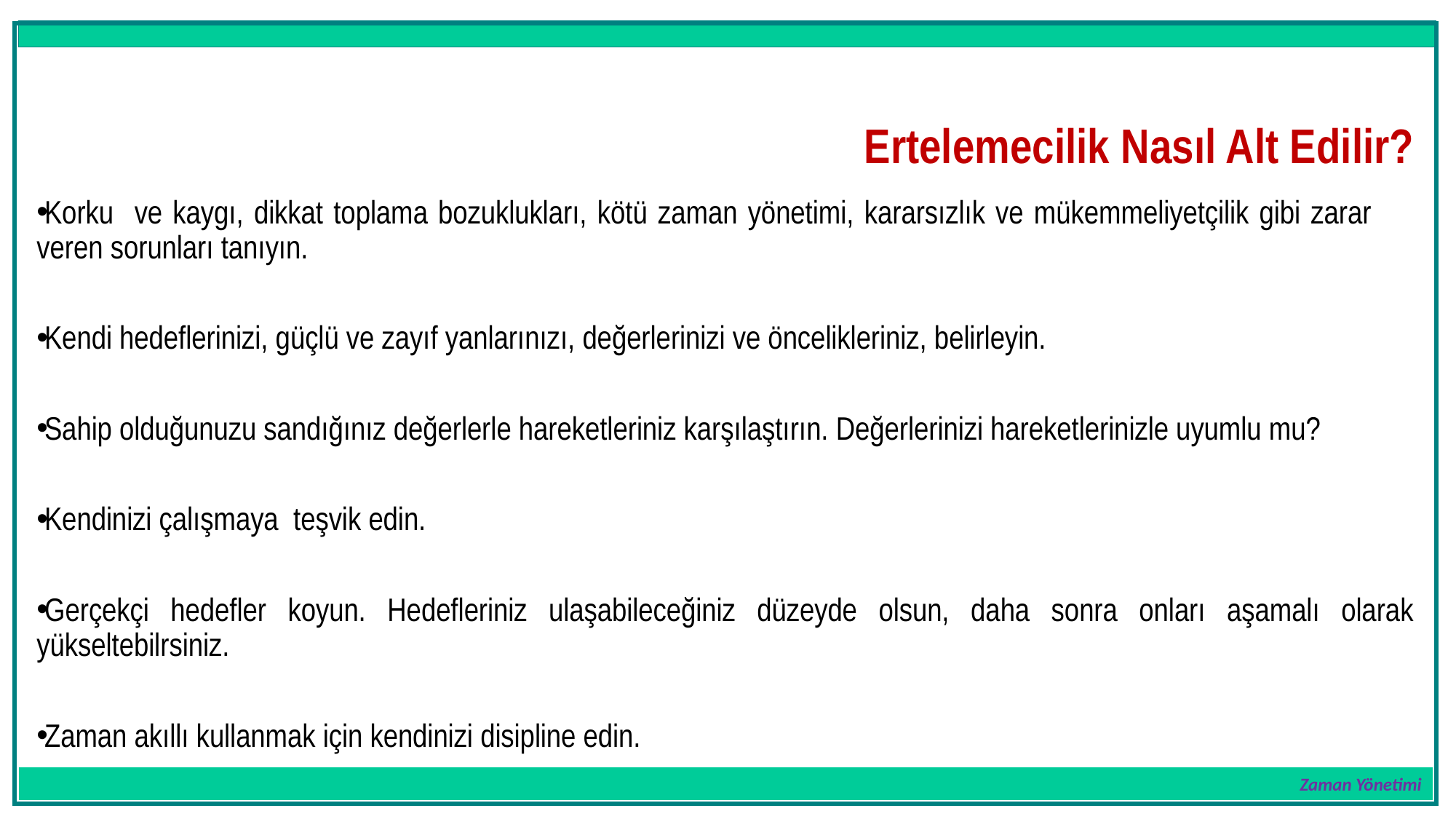

Zaman Yönetimi
Ertelemecilik Nasıl Alt Edilir?
Korku  ve kaygı, dikkat toplama bozuklukları, kötü zaman yönetimi, kararsızlık ve mükemmeliyetçilik gibi zarar     veren sorunları tanıyın.

Kendi hedeflerinizi, güçlü ve zayıf yanlarınızı, değerlerinizi ve öncelikleriniz, belirleyin.

Sahip olduğunuzu sandığınız değerlerle hareketleriniz karşılaştırın. Değerlerinizi hareketlerinizle uyumlu mu?

Kendinizi çalışmaya  teşvik edin.

Gerçekçi hedefler koyun. Hedefleriniz ulaşabileceğiniz düzeyde olsun, daha sonra onları aşamalı olarak yükseltebilrsiniz.

Zaman akıllı kullanmak için kendinizi disipline edin.